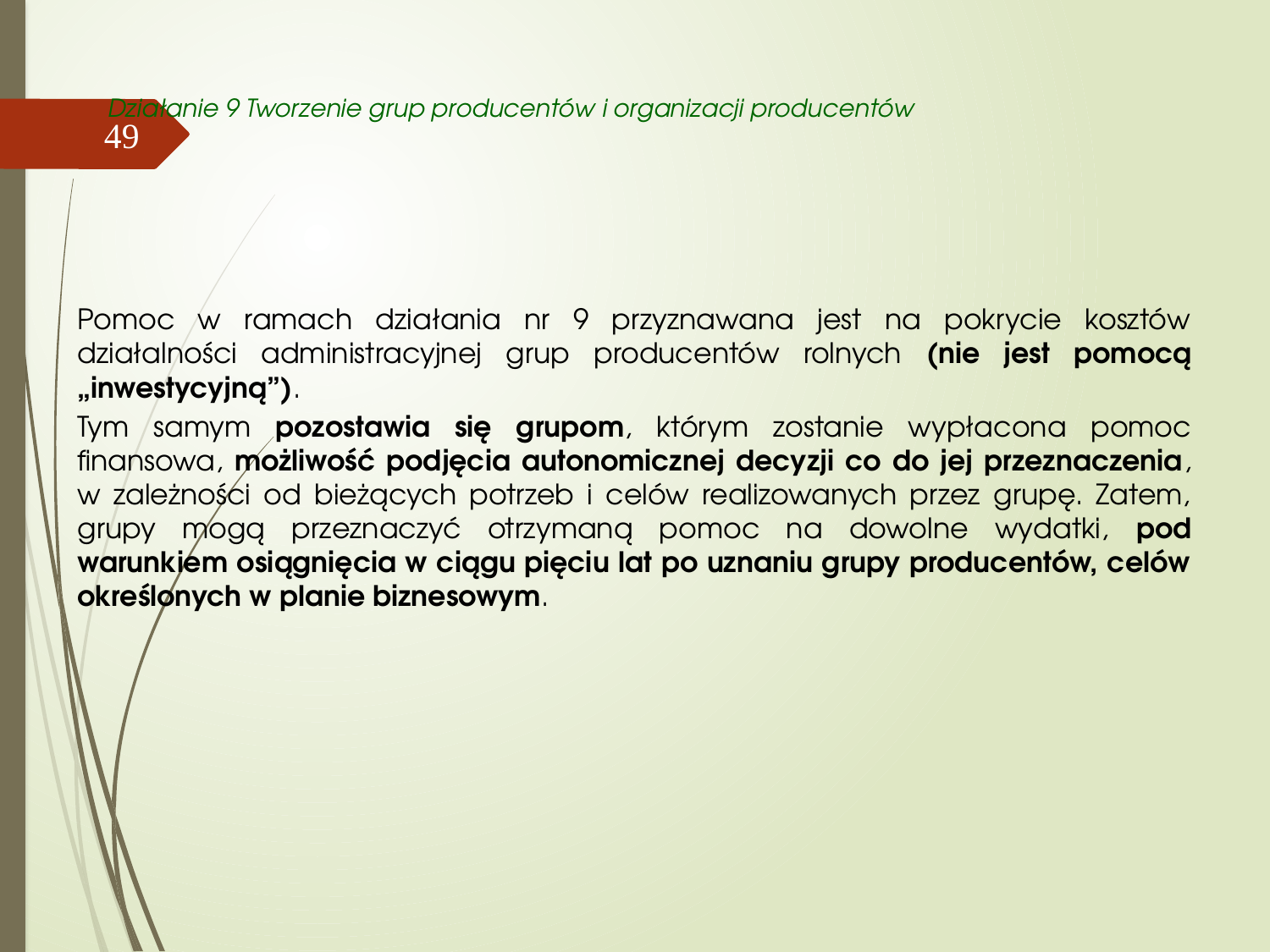

# Działanie 9 Tworzenie grup producentów i organizacji producentów
49

Pomoc w ramach działania nr 9 przyznawana jest na pokrycie kosztów działalności administracyjnej grup producentów rolnych (nie jest pomocą „inwestycyjną”).
Tym samym pozostawia się grupom, którym zostanie wypłacona pomoc finansowa, możliwość podjęcia autonomicznej decyzji co do jej przeznaczenia, w zależności od bieżących potrzeb i celów realizowanych przez grupę. Zatem, grupy mogą przeznaczyć otrzymaną pomoc na dowolne wydatki, pod warunkiem osiągnięcia w ciągu pięciu lat po uznaniu grupy producentów, celów określonych w planie biznesowym.